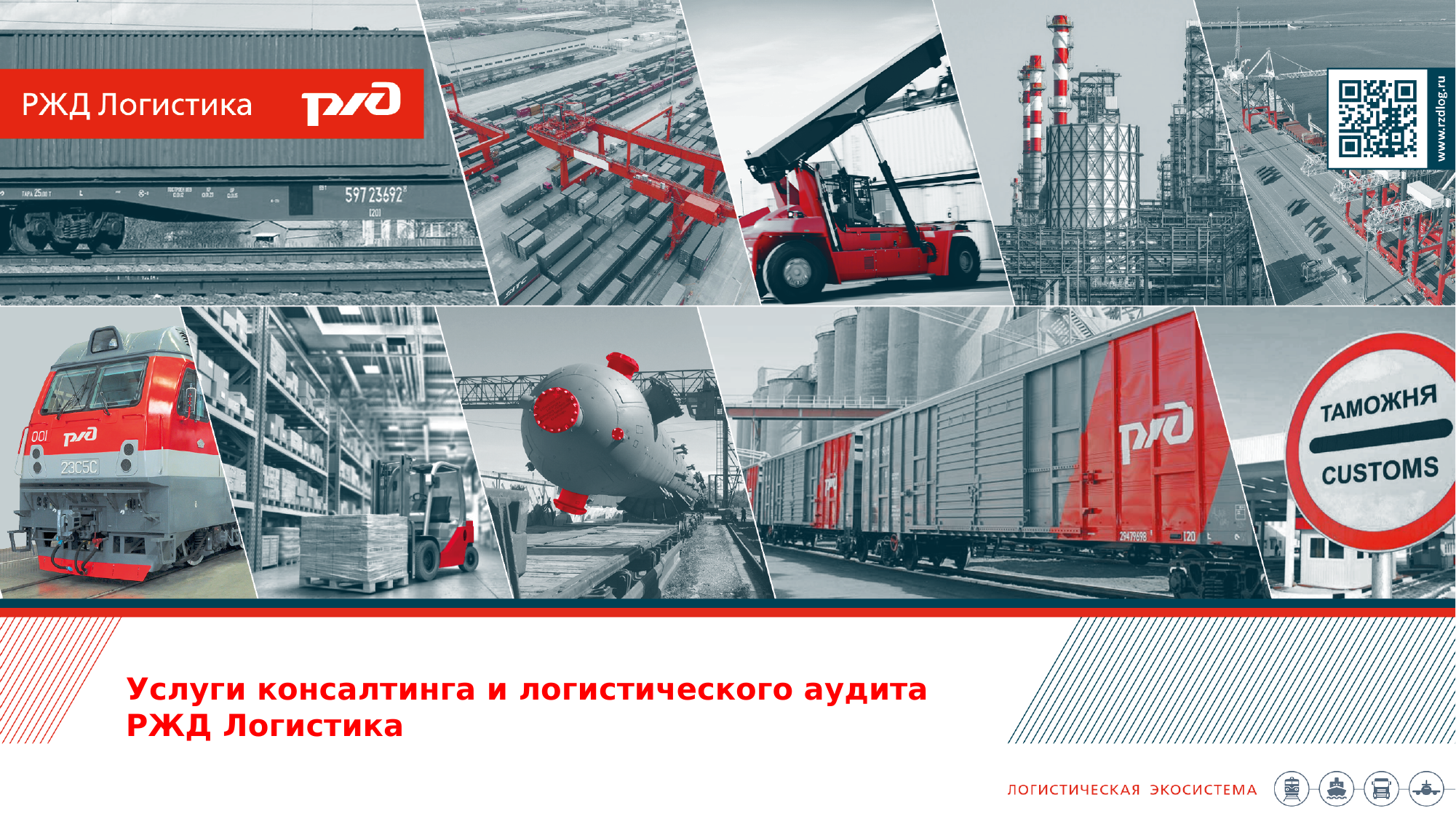

# Услуги консалтинга и логистического аудита РЖД Логистика